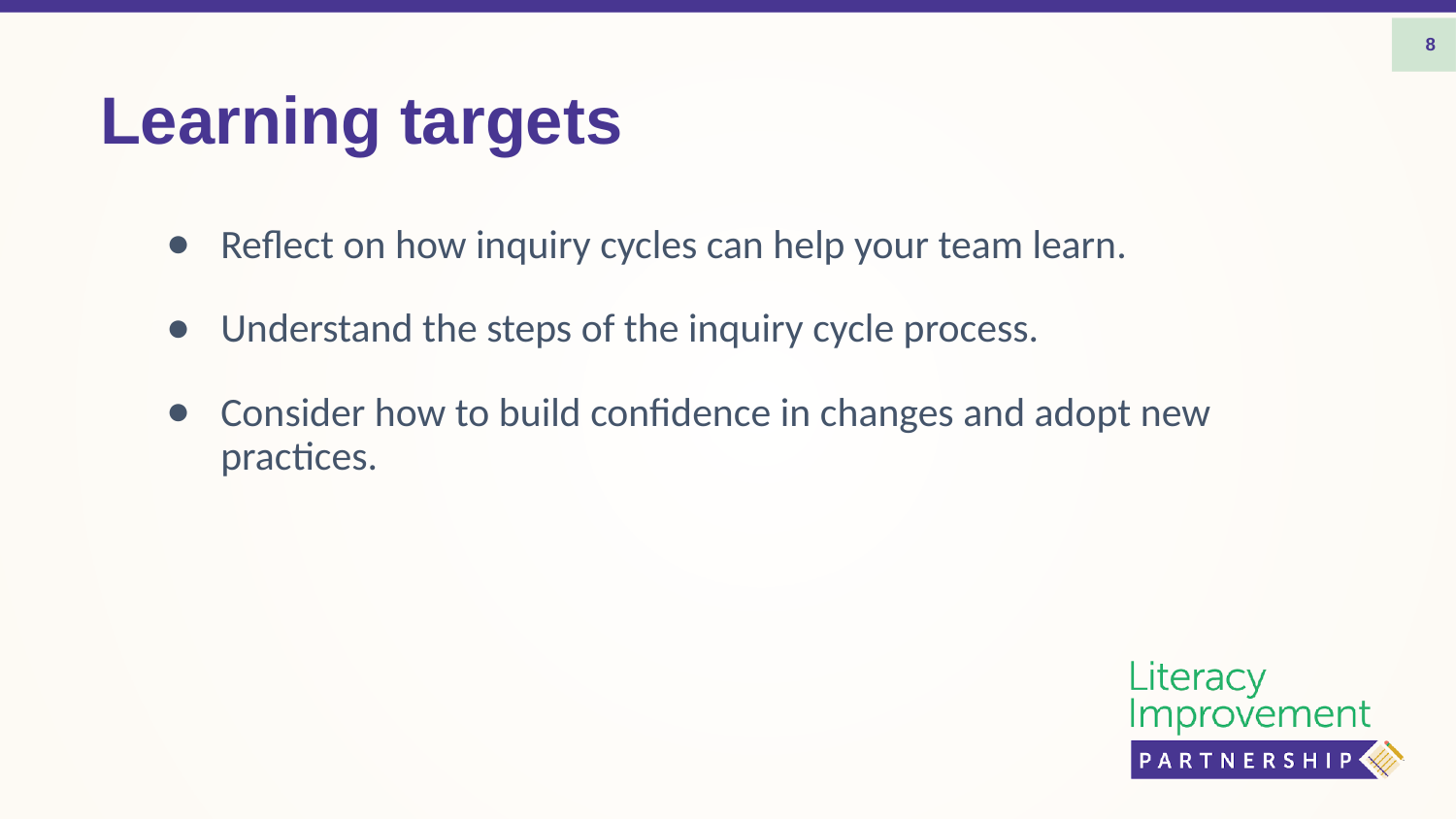

8
# Learning targets
Reflect on how inquiry cycles can help your team learn.
Understand the steps of the inquiry cycle process.
Consider how to build confidence in changes and adopt new practices.